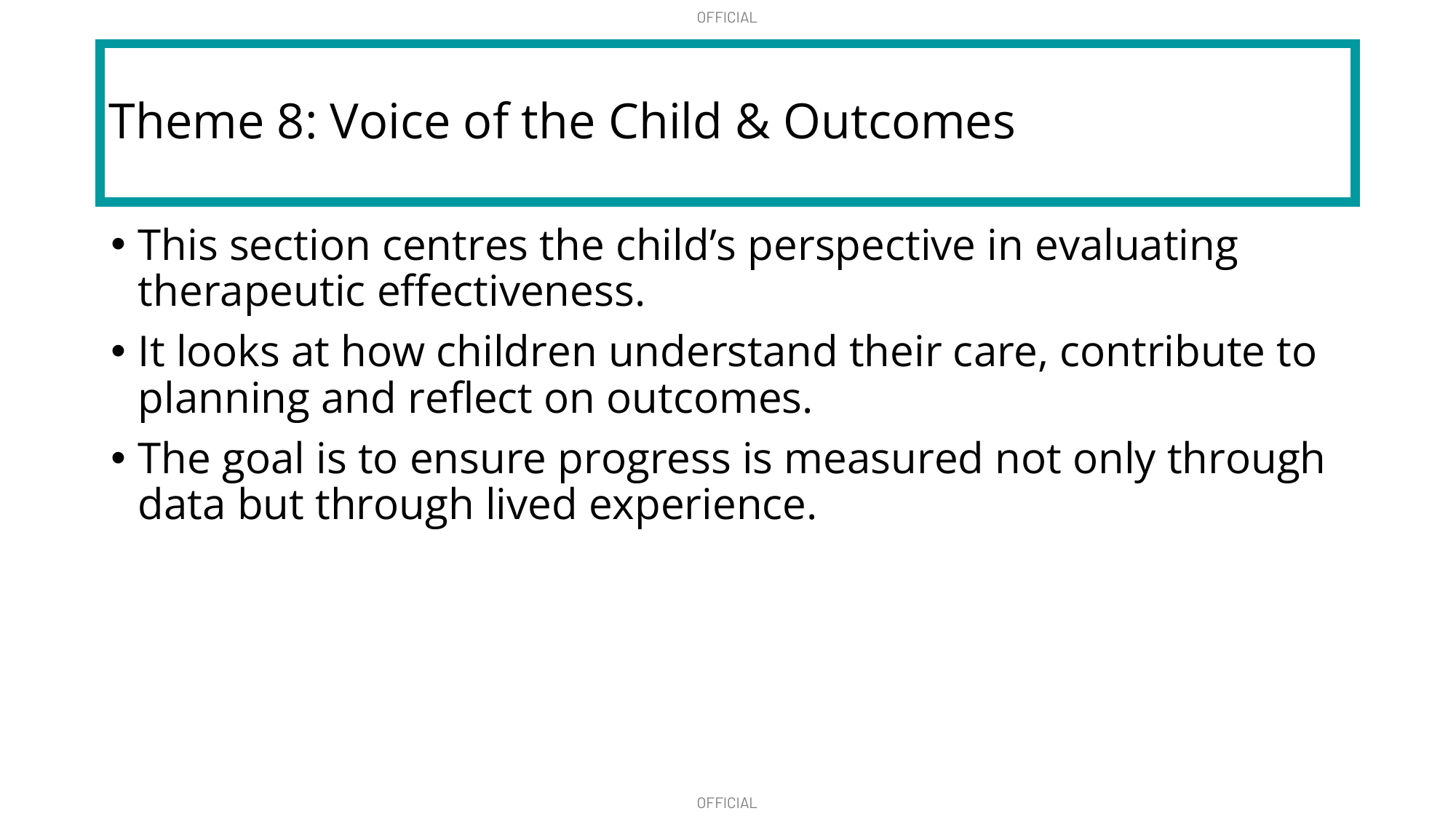

# Theme 8: Voice of the Child & Outcomes
This section centres the child’s perspective in evaluating therapeutic effectiveness.
It looks at how children understand their care, contribute to planning and reflect on outcomes.
The goal is to ensure progress is measured not only through data but through lived experience.